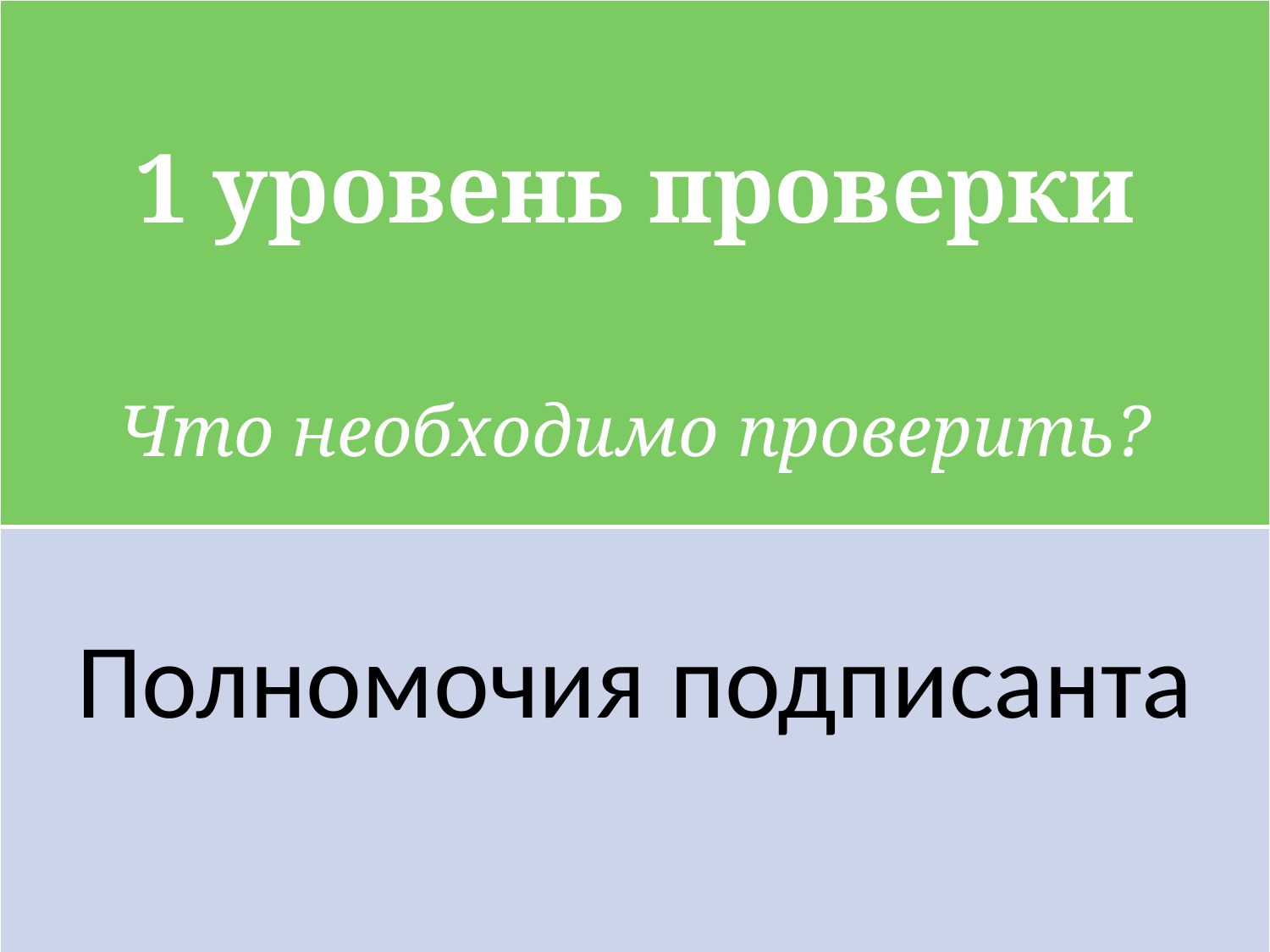

| 1 уровень проверки Что необходимо проверить? |
| --- |
| Полномочия подписанта |
11